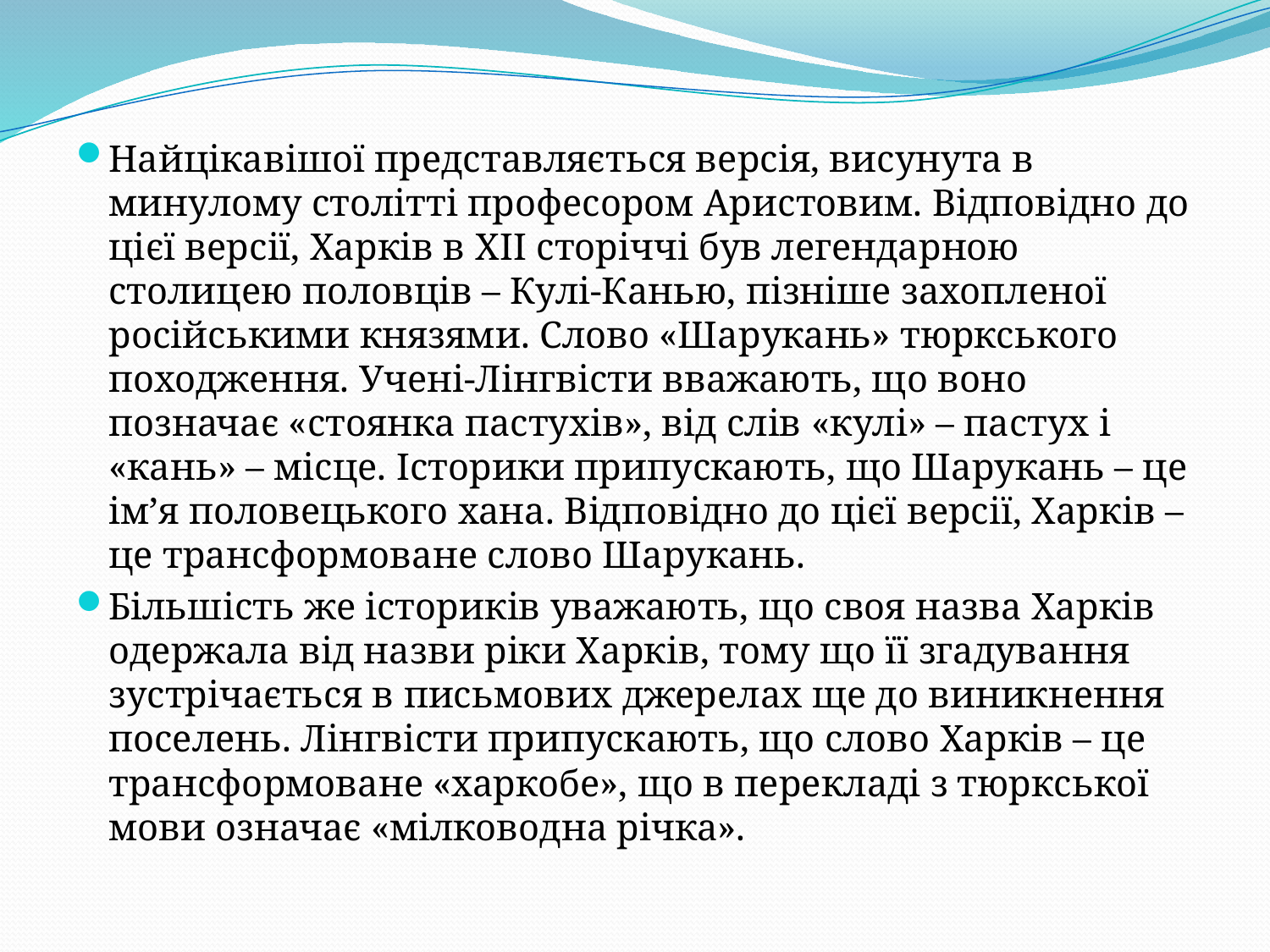

Найцікавішої представляється версія, висунута в минулому столітті професором Аристовим. Відповідно до цієї версії, Харків в XII сторіччі був легендарною столицею половців – Кулі-Канью, пізніше захопленої російськими князями. Слово «Шарукань» тюркського походження. Учені-Лінгвісти вважають, що воно позначає «стоянка пастухів», від слів «кулі» – пастух і «кань» – місце. Історики припускають, що Шарукань – це ім’я половецького хана. Відповідно до цієї версії, Харків – це трансформоване слово Шарукань.
Більшість же істориків уважають, що своя назва Харків одержала від назви ріки Харків, тому що її згадування зустрічається в письмових джерелах ще до виникнення поселень. Лінгвісти припускають, що слово Харків – це трансформоване «харкобе», що в перекладі з тюркської мови означає «мілководна річка».